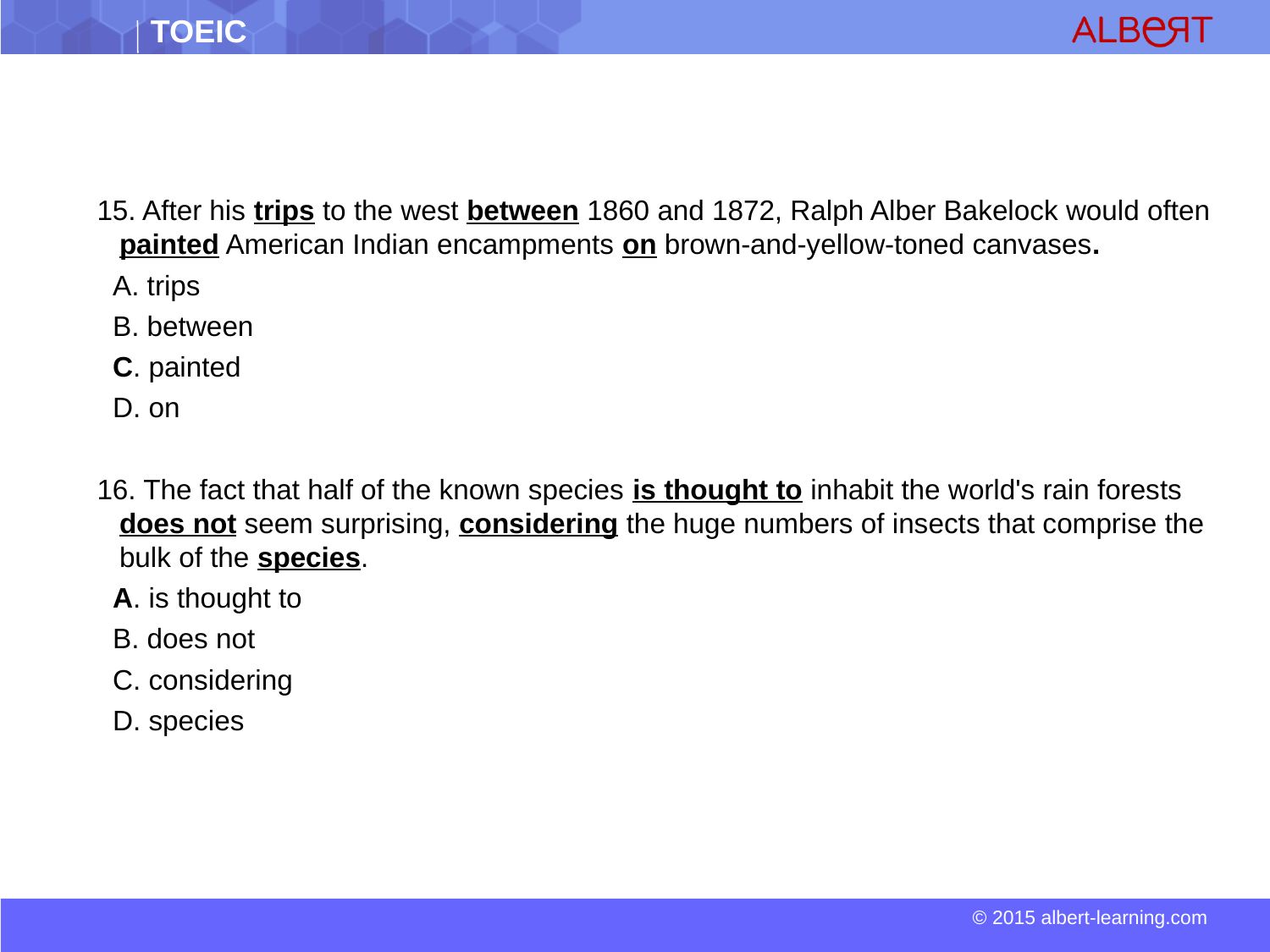

15. After his trips to the west between 1860 and 1872, Ralph Alber Bakelock would often painted American Indian encampments on brown-and-yellow-toned canvases.
  A. trips
  B. between
  C. painted
  D. on

16. The fact that half of the known species is thought to inhabit the world's rain forests does not seem surprising, considering the huge numbers of insects that comprise the bulk of the species.
  A. is thought to
  B. does not
  C. considering
  D. species